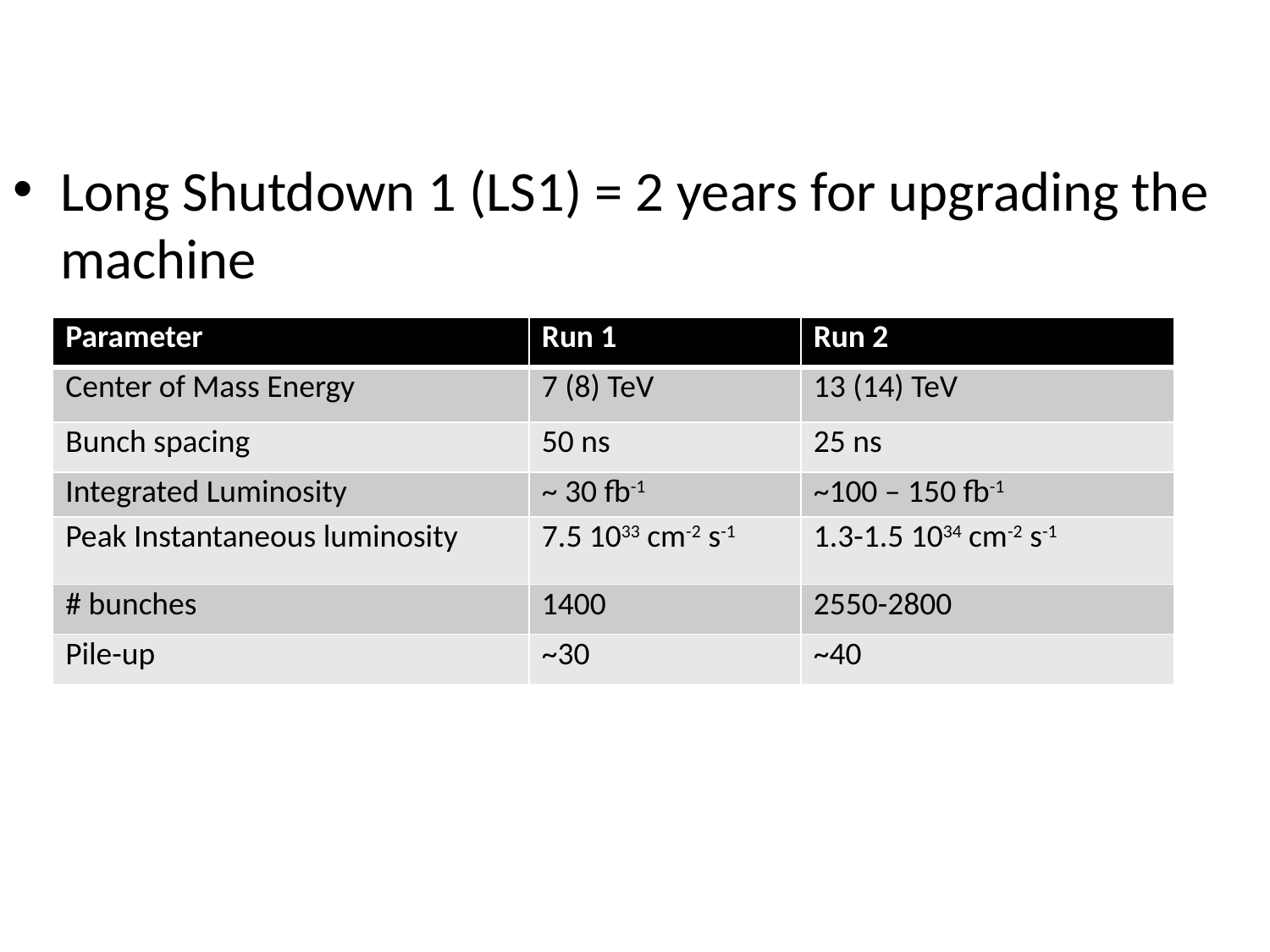

# Run-2 LHC Plans & Conditions
Long Shutdown 1 (LS1) = 2 years for upgrading the machine

| Parameter | Run 1 | Run 2 |
| --- | --- | --- |
| Center of Mass Energy | 7 (8) TeV | 13 (14) TeV |
| Bunch spacing | 50 ns | 25 ns |
| Integrated Luminosity | ~ 30 fb-1 | ~100 – 150 fb-1 |
| Peak Instantaneous luminosity | 7.5 1033 cm-2 s-1 | 1.3-1.5 1034 cm-2 s-1 |
| # bunches | 1400 | 2550-2800 |
| Pile-up | ~30 | ~40 |
7/21/2015
N.Garelli (SLAC)
5